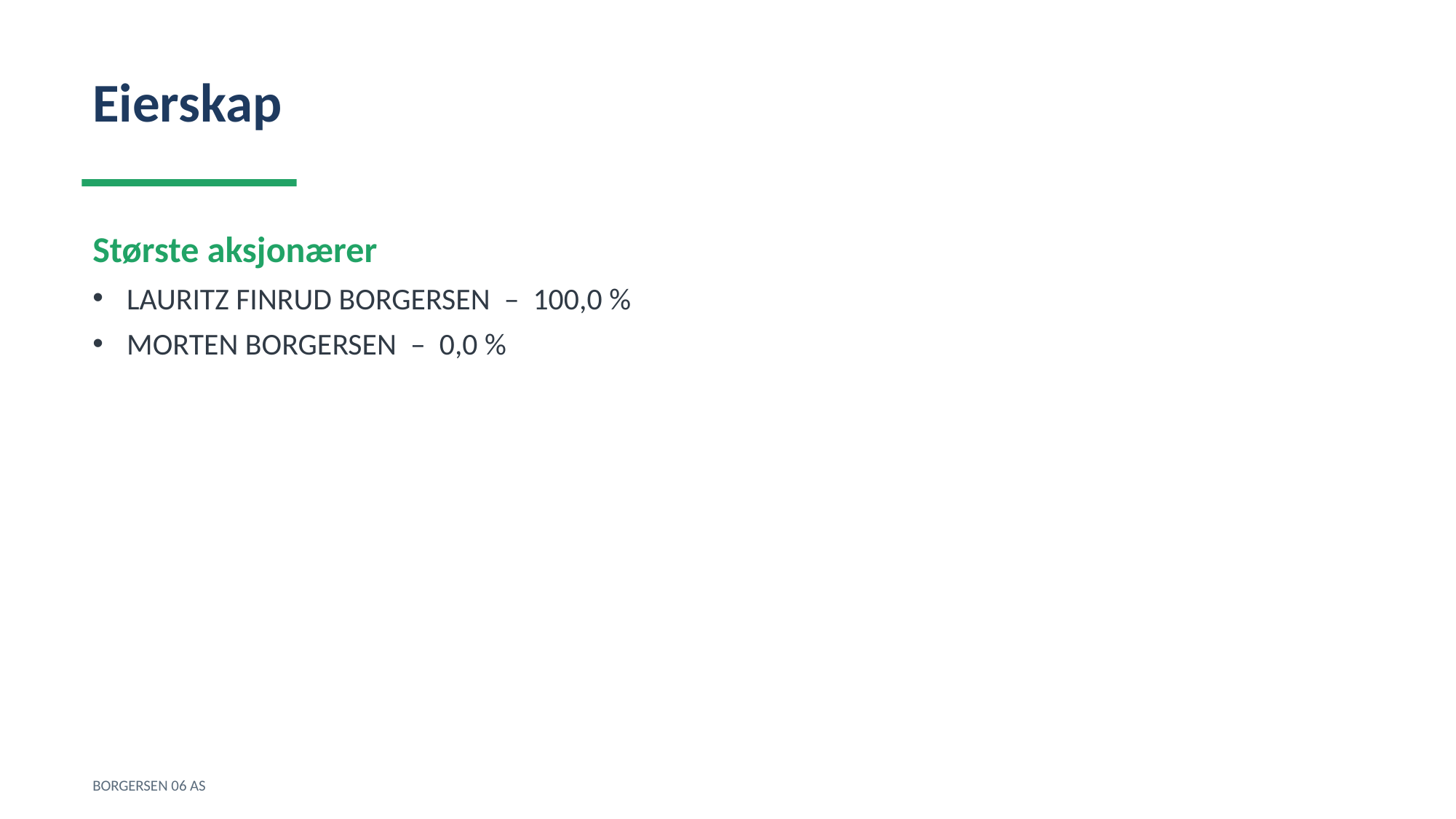

Eierskap

Største aksjonærer
LAURITZ FINRUD BORGERSEN  –  100,0 %
MORTEN BORGERSEN  –  0,0 %
BORGERSEN 06 AS